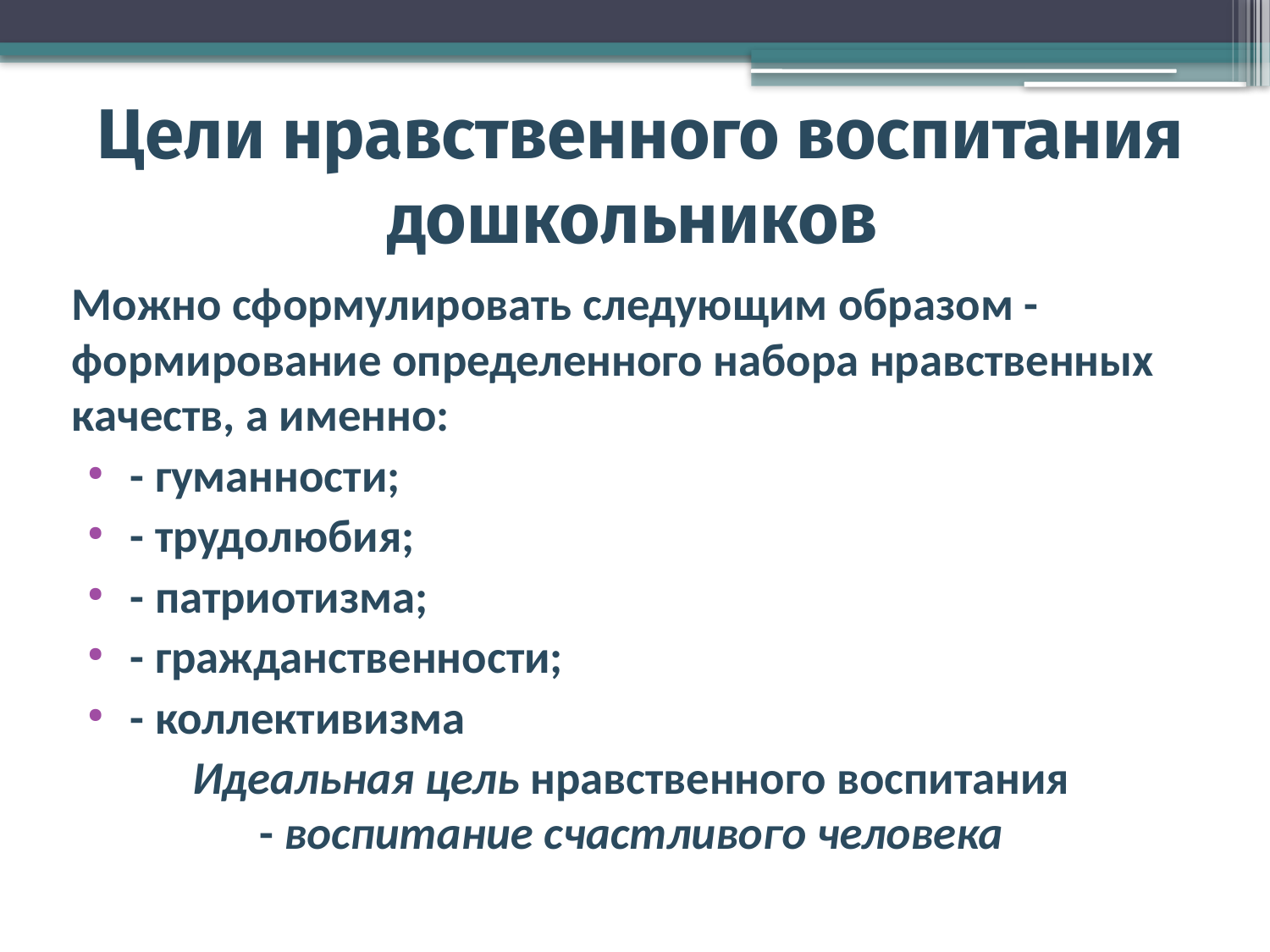

# Цели нравственного воспитания дошкольников
Можно сформулировать следующим образом - формирование определенного набора нравственных качеств, а именно:
 - гуманности;
 - трудолюбия;
 - патриотизма;
 - гражданственности;
 - коллективизма
Идеальная цель нравственного воспитания - воспитание счастливого человека